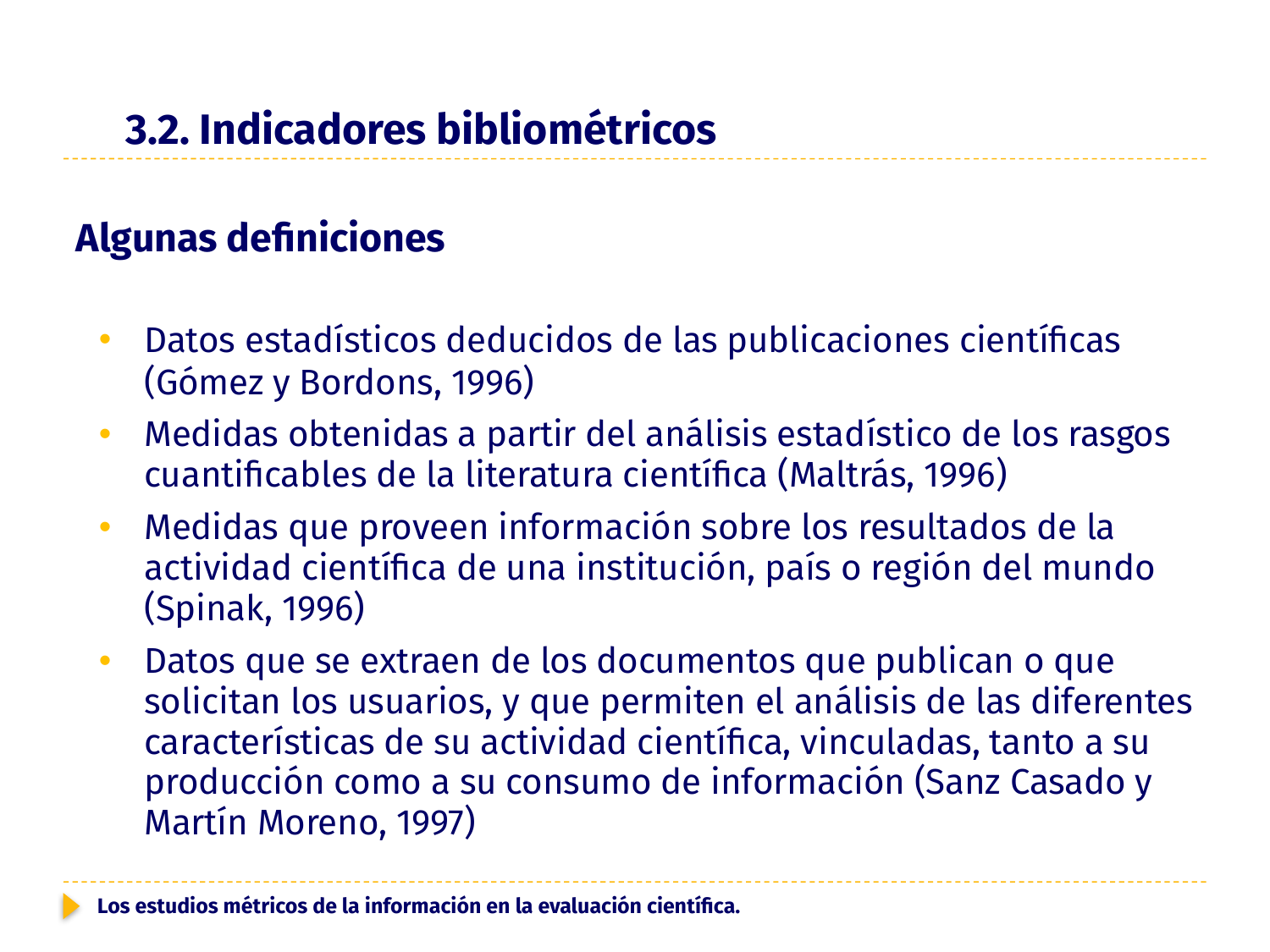

# 3.2. Indicadores bibliométricos
Algunas definiciones

Datos estadísticos deducidos de las publicaciones científicas (Gómez y Bordons, 1996)
Medidas obtenidas a partir del análisis estadístico de los rasgos cuantificables de la literatura científica (Maltrás, 1996)
Medidas que proveen información sobre los resultados de la actividad científica de una institución, país o región del mundo (Spinak, 1996)
Datos que se extraen de los documentos que publican o que solicitan los usuarios, y que permiten el análisis de las diferentes características de su actividad científica, vinculadas, tanto a su producción como a su consumo de información (Sanz Casado y Martín Moreno, 1997)

Los estudios métricos de la información en la evaluación científica.